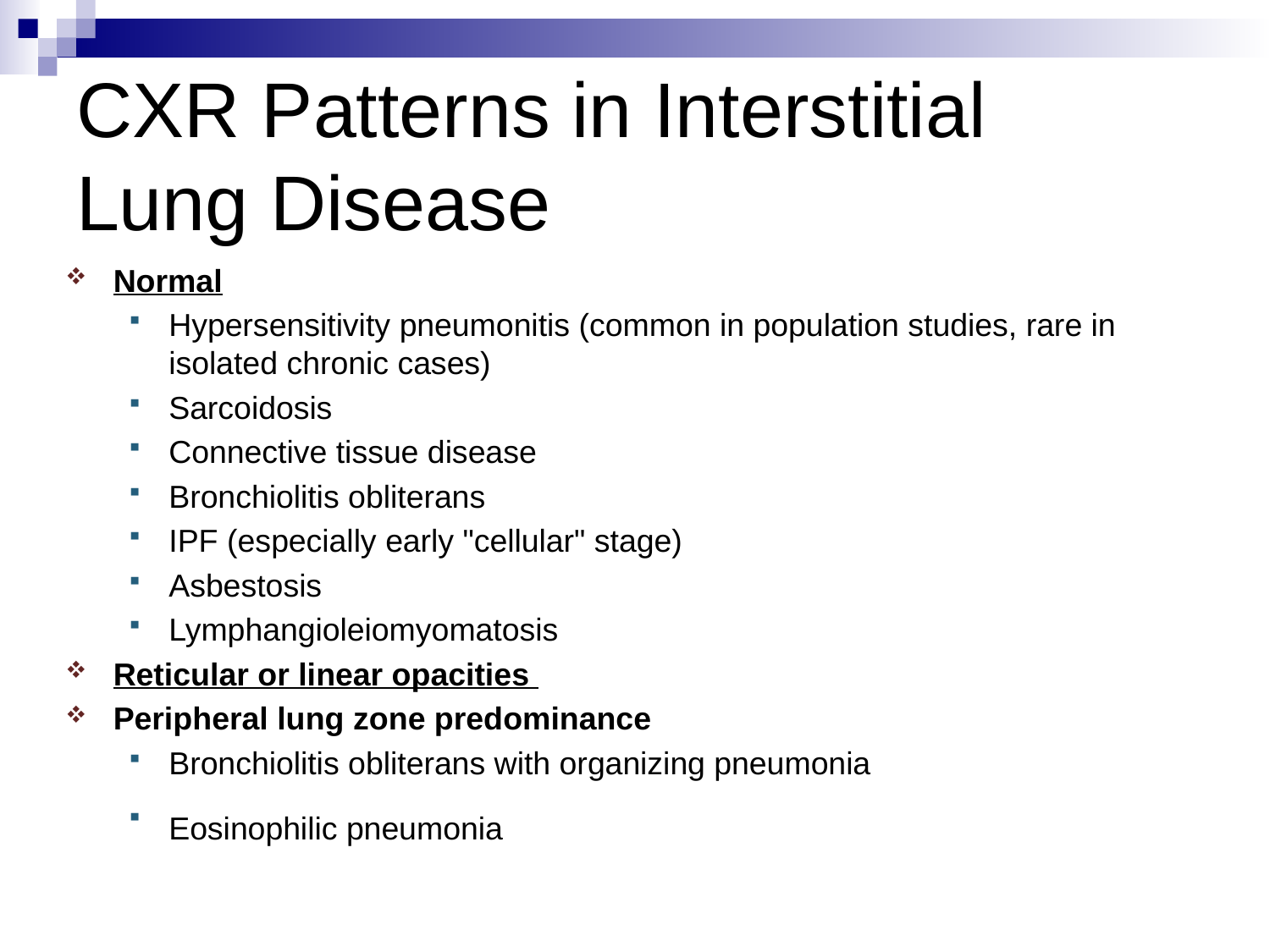

CXR Patterns in Interstitial Lung Disease
Normal
Hypersensitivity pneumonitis (common in population studies, rare in isolated chronic cases)
Sarcoidosis
Connective tissue disease
Bronchiolitis obliterans
IPF (especially early "cellular" stage)
Asbestosis
Lymphangioleiomyomatosis
Reticular or linear opacities
Peripheral lung zone predominance
Bronchiolitis obliterans with organizing pneumonia
Eosinophilic pneumonia
[Respiratory Block Interstitial Lung Disease Mark A. Smith]